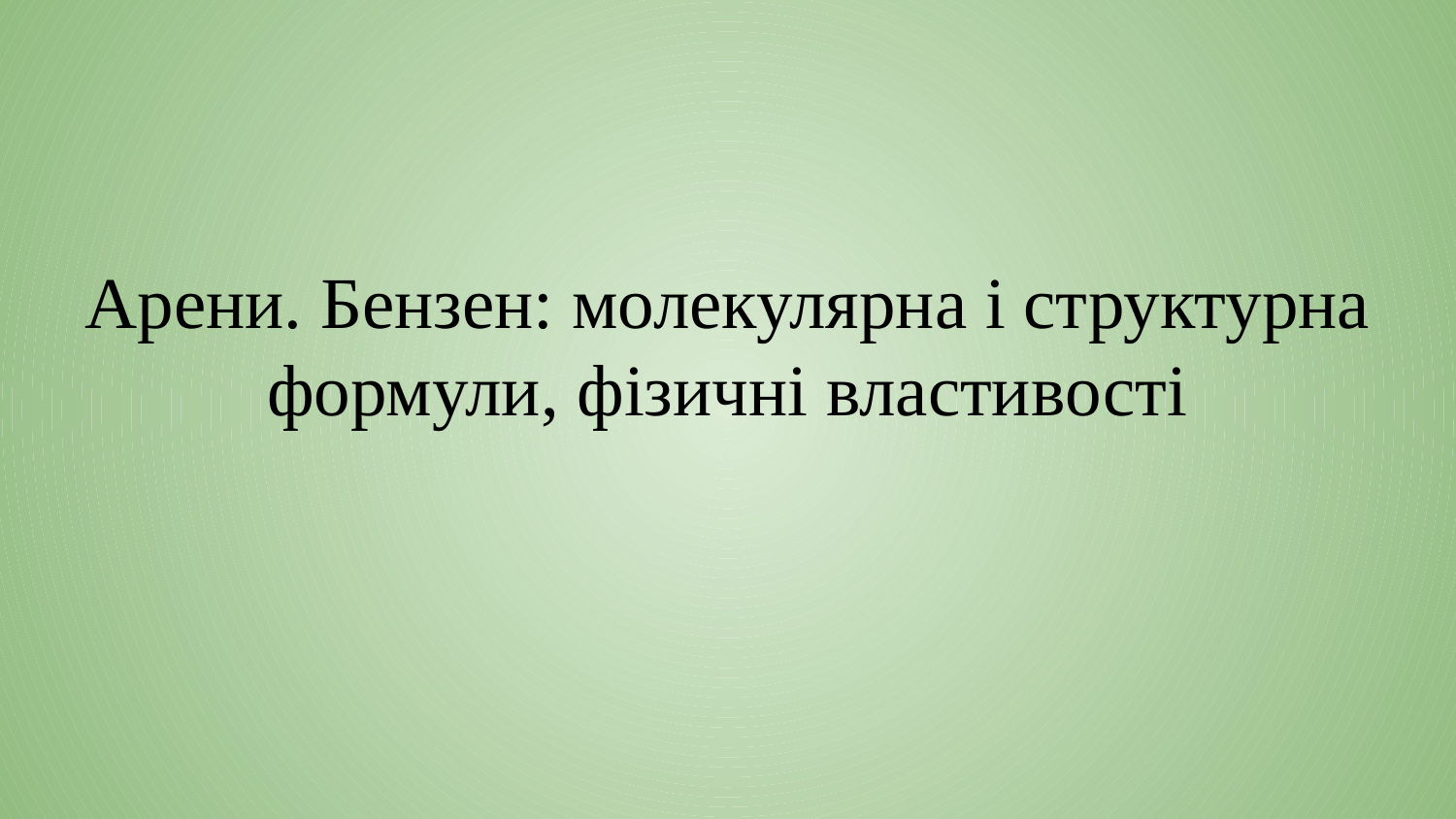

# Арени. Бензен: молекулярна і структурна формули, фізичні властивості